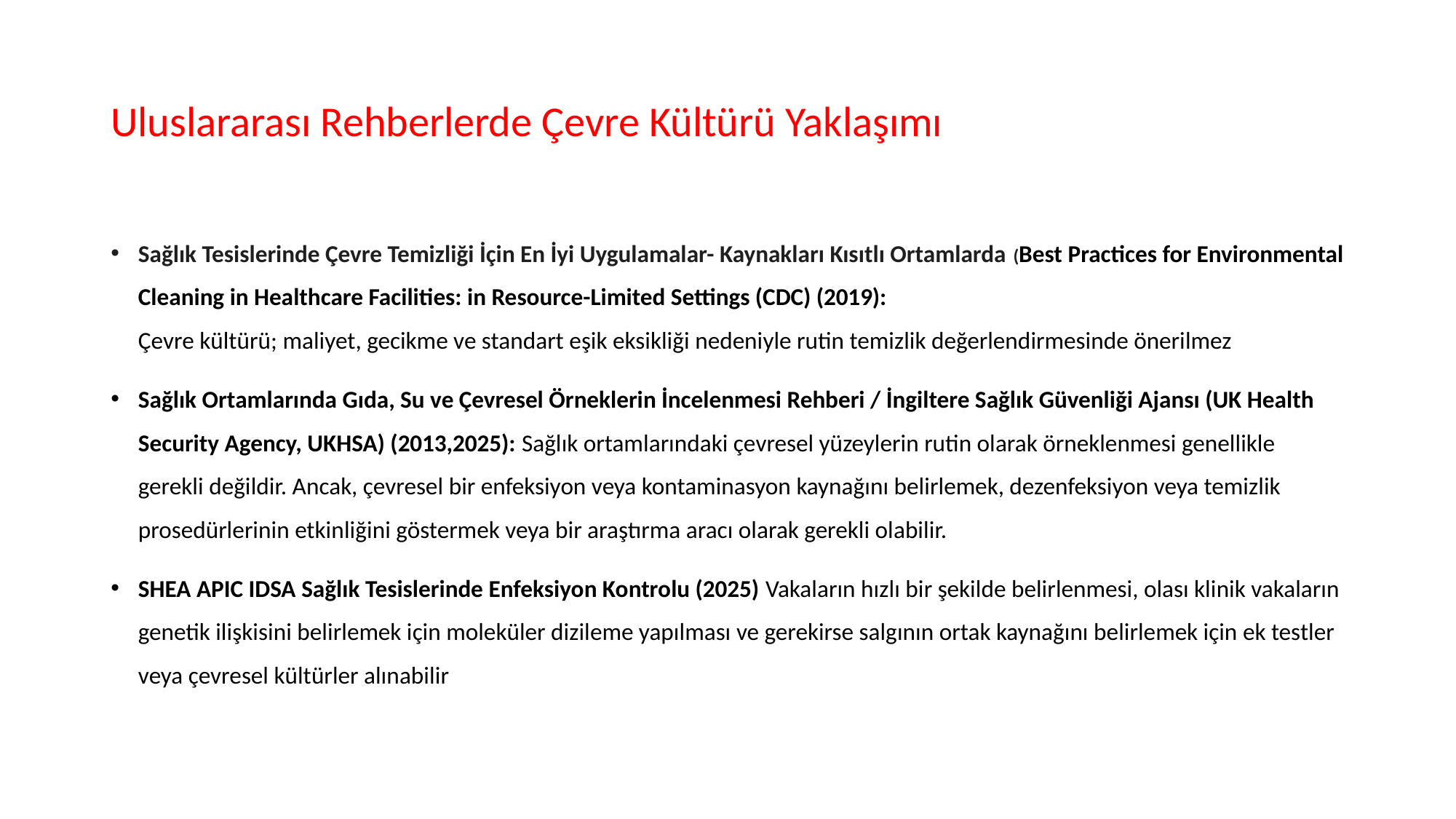

# Uluslararası Rehberlerde Çevre Kültürü Yaklaşımı
Sağlık Tesislerinde Çevre Temizliği İçin En İyi Uygulamalar- Kaynakları Kısıtlı Ortamlarda (Best Practices for Environmental Cleaning in Healthcare Facilities: in Resource-Limited Settings (CDC) (2019):
Çevre kültürü; maliyet, gecikme ve standart eşik eksikliği nedeniyle rutin temizlik değerlendirmesinde önerilmez
Sağlık Ortamlarında Gıda, Su ve Çevresel Örneklerin İncelenmesi Rehberi / İngiltere Sağlık Güvenliği Ajansı (UK Health Security Agency, UKHSA) (2013,2025): Sağlık ortamlarındaki çevresel yüzeylerin rutin olarak örneklenmesi genellikle gerekli değildir. Ancak, çevresel bir enfeksiyon veya kontaminasyon kaynağını belirlemek, dezenfeksiyon veya temizlik prosedürlerinin etkinliğini göstermek veya bir araştırma aracı olarak gerekli olabilir.
SHEA APIC IDSA Sağlık Tesislerinde Enfeksiyon Kontrolu (2025) Vakaların hızlı bir şekilde belirlenmesi, olası klinik vakaların genetik ilişkisini belirlemek için moleküler dizileme yapılması ve gerekirse salgının ortak kaynağını belirlemek için ek testler veya çevresel kültürler alınabilir